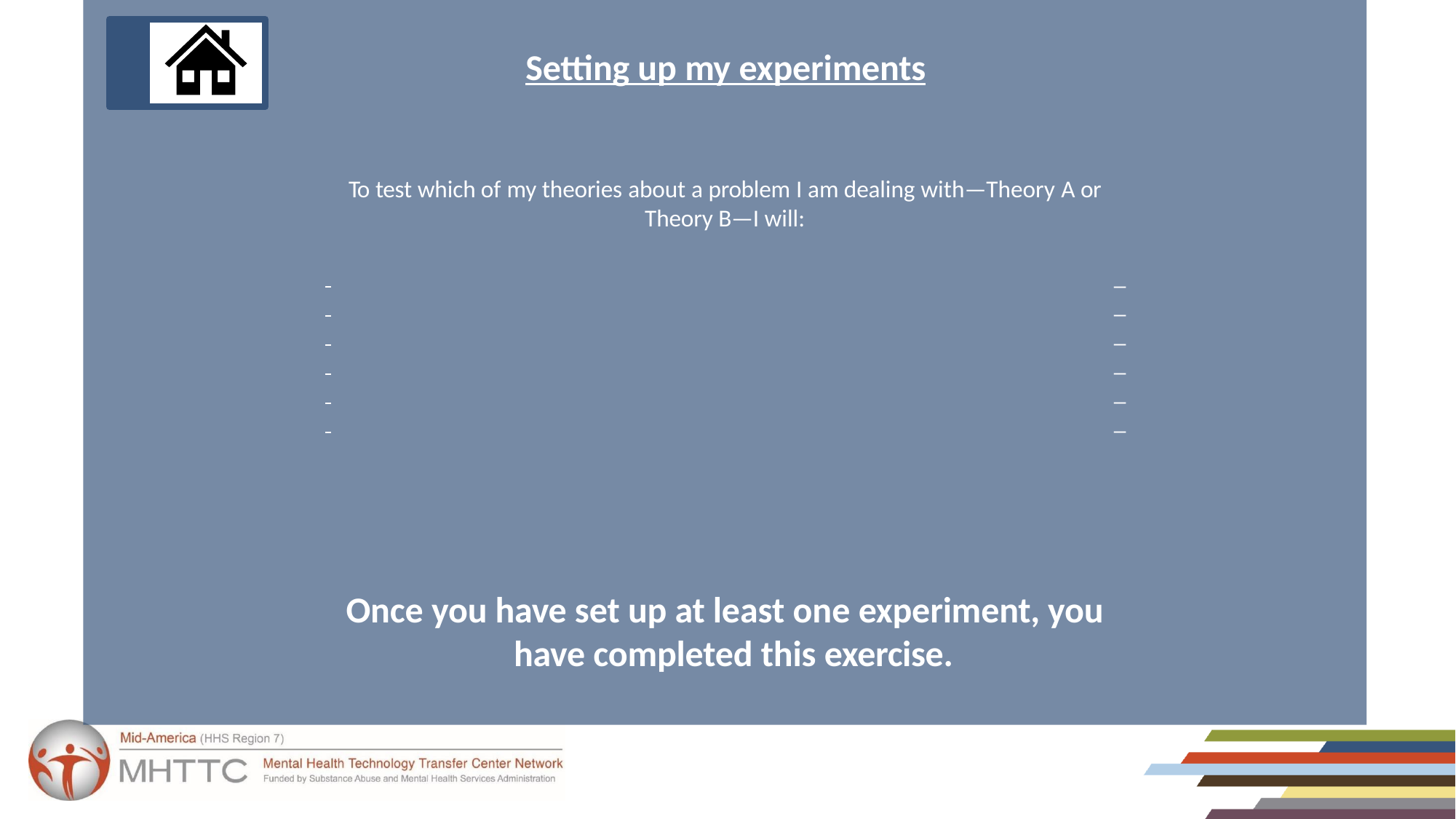

# Setting up my experiments
To test which of my theories about a problem I am dealing with—Theory A or
Theory B—I will:

 	_
 	_
 	_
 	_
 	_
 	_
Once you have set up at least one experiment, you  have completed this exercise.